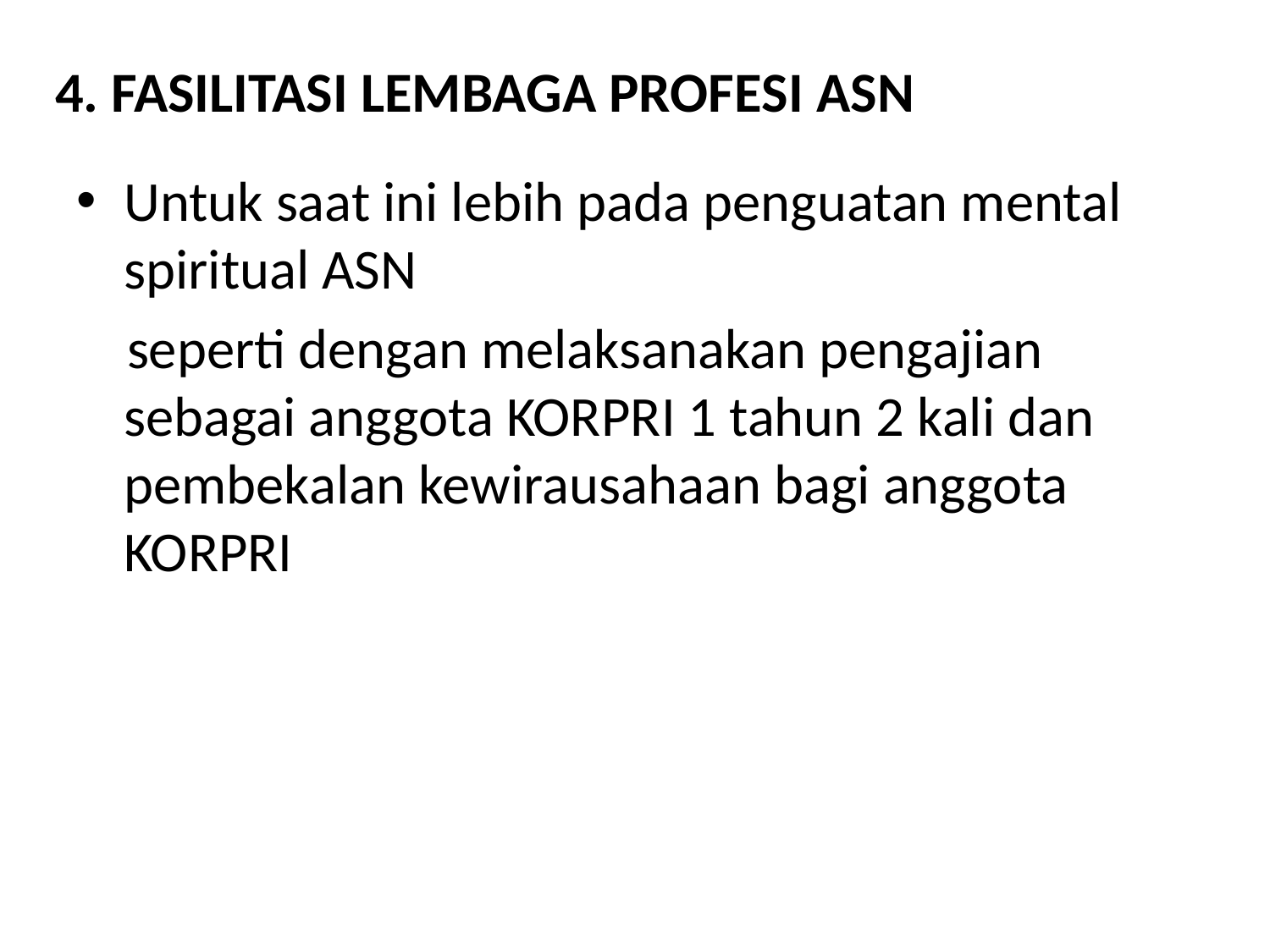

# 4. FASILITASI LEMBAGA PROFESI ASN
Untuk saat ini lebih pada penguatan mental spiritual ASN
    seperti dengan melaksanakan pengajian sebagai anggota KORPRI 1 tahun 2 kali dan pembekalan kewirausahaan bagi anggota KORPRI